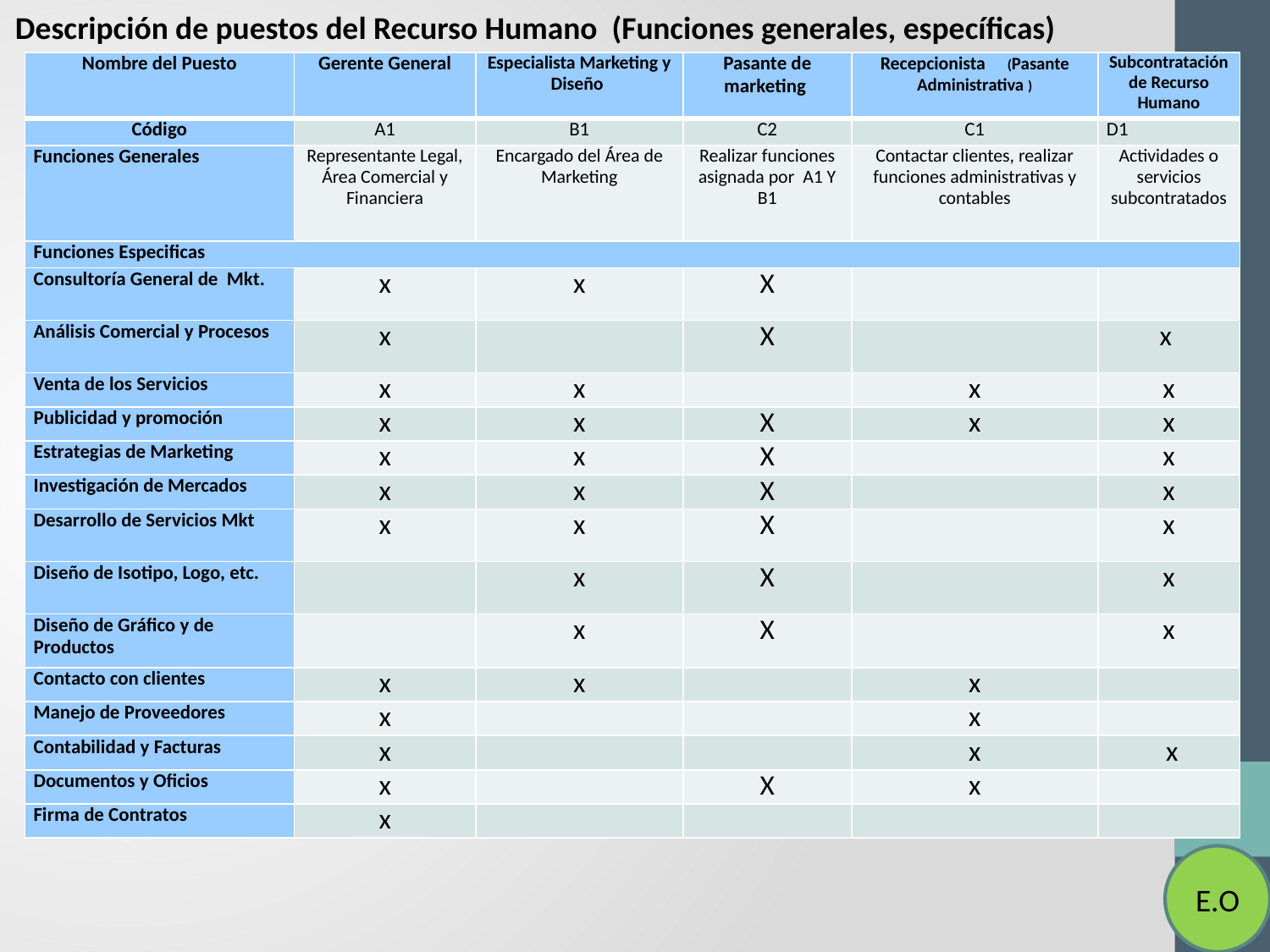

Descripción de puestos del Recurso Humano  (Funciones generales, específicas)
| Nombre del Puesto | Gerente General | Especialista Marketing y Diseño | Pasante de marketing | Recepcionista (Pasante Administrativa ) | Subcontratación de Recurso Humano |
| --- | --- | --- | --- | --- | --- |
| Código | A1 | B1 | C2 | C1 | D1 |
| Funciones Generales | Representante Legal, Área Comercial y Financiera | Encargado del Área de Marketing | Realizar funciones asignada por A1 Y B1 | Contactar clientes, realizar funciones administrativas y contables | Actividades o servicios subcontratados |
| Funciones Especificas |  |  |  |  |  |
| Consultoría General de Mkt. | x | x | X |  |  |
| Análisis Comercial y Procesos | x |  | X |  | x |
| Venta de los Servicios | x | x |  | x | x |
| Publicidad y promoción | x | x | X | x | x |
| Estrategias de Marketing | x | x | X |  | x |
| Investigación de Mercados | x | x | X |  | x |
| Desarrollo de Servicios Mkt | x | x | X |  | x |
| Diseño de Isotipo, Logo, etc. |  | x | X |  | x |
| Diseño de Gráfico y de Productos |  | x | X |  | x |
| Contacto con clientes | x | x |  | x |  |
| Manejo de Proveedores | x |  |  | x |  |
| Contabilidad y Facturas | x |  |  | x | x |
| Documentos y Oficios | x |  | X | x |  |
| Firma de Contratos | x |  |  |  |  |
E.O